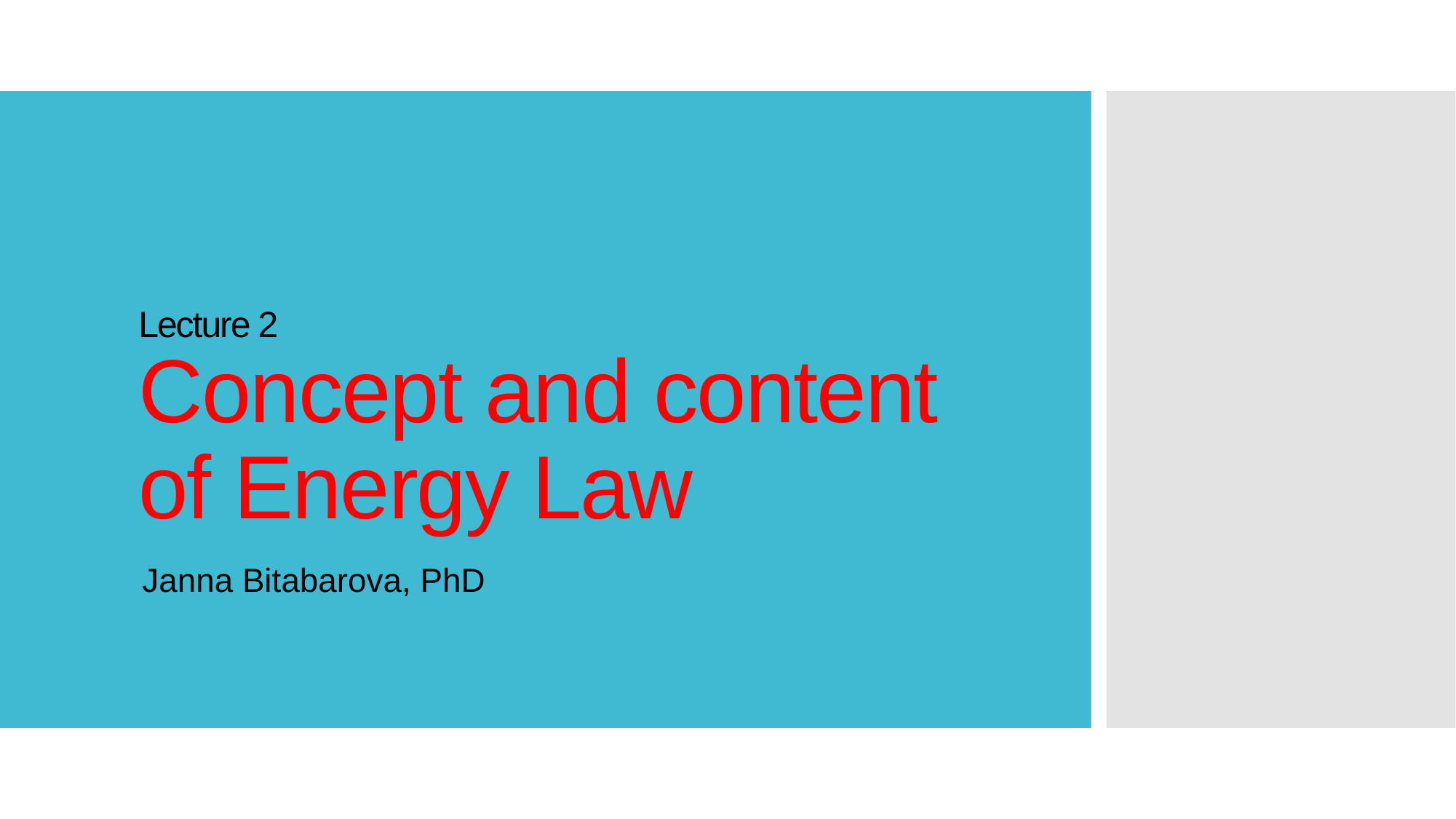

# Lecture 2 Concept and content of Energy Law
Janna Bitabarova, PhD